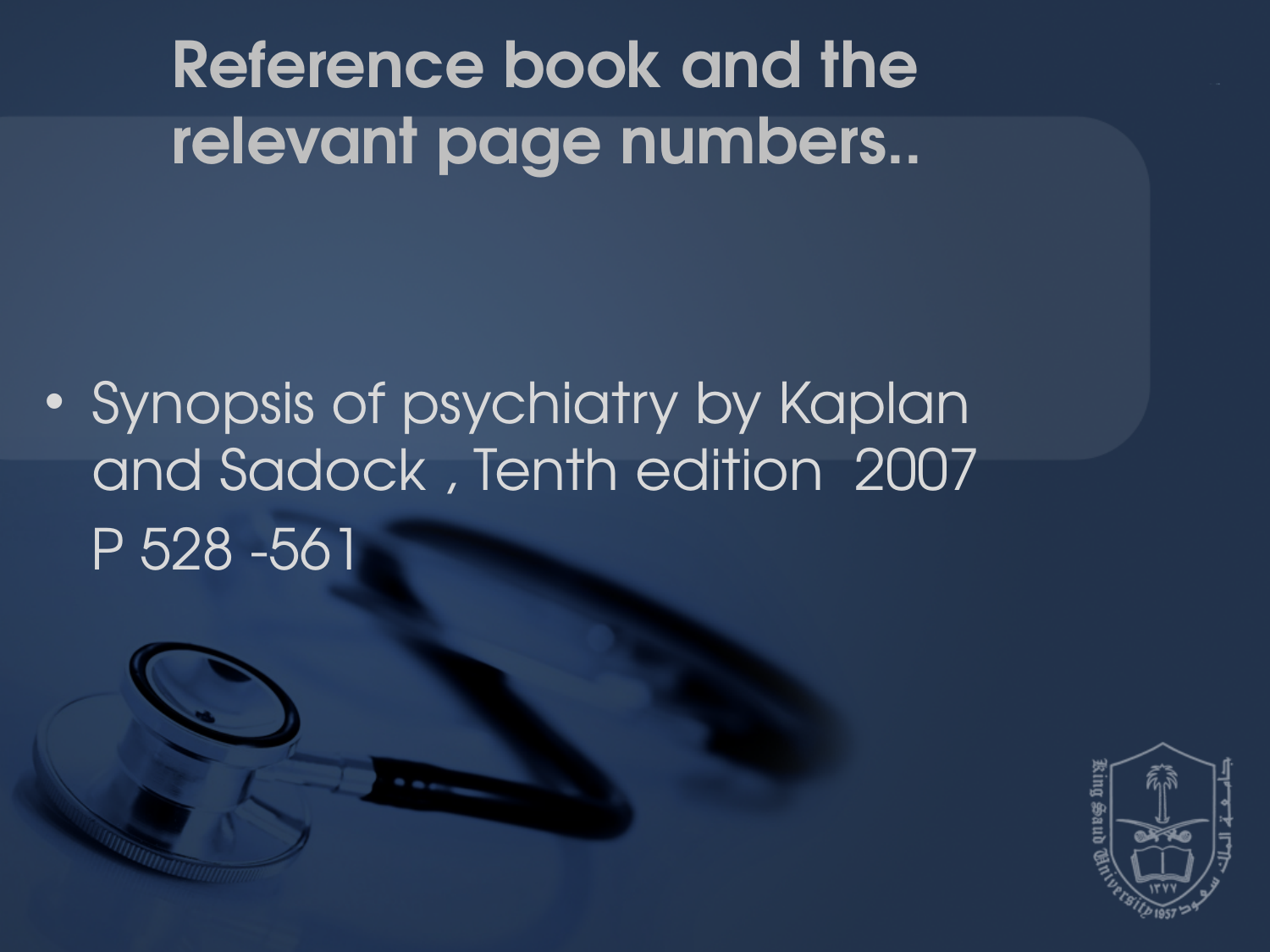

# Reference book and the relevant page numbers..

Synopsis of psychiatry by Kaplan and Sadock , Tenth edition  2007
   P 528 -561